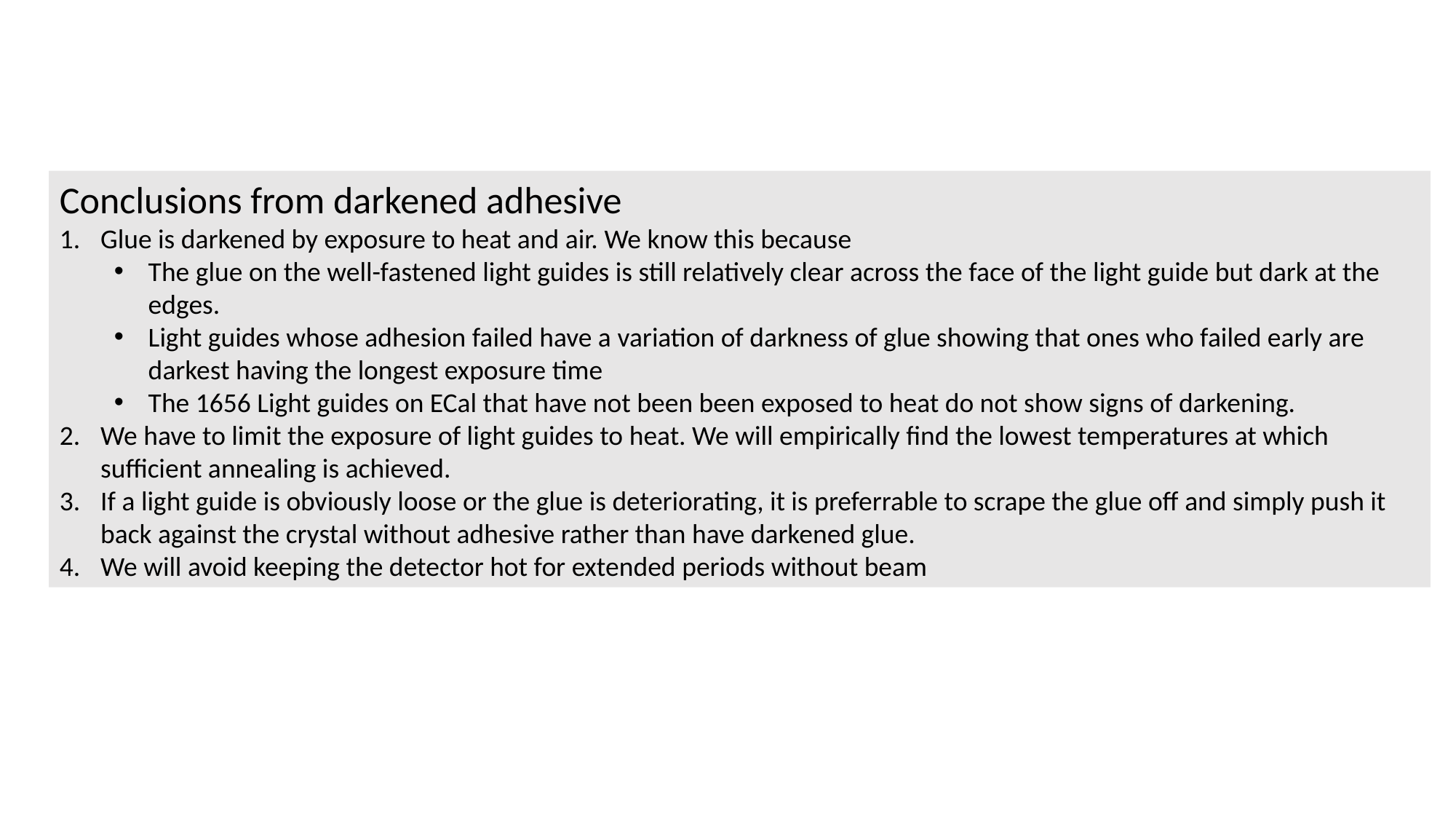

Conclusions from darkened adhesive
Glue is darkened by exposure to heat and air. We know this because
The glue on the well-fastened light guides is still relatively clear across the face of the light guide but dark at the edges.
Light guides whose adhesion failed have a variation of darkness of glue showing that ones who failed early are darkest having the longest exposure time
The 1656 Light guides on ECal that have not been been exposed to heat do not show signs of darkening.
We have to limit the exposure of light guides to heat. We will empirically find the lowest temperatures at which sufficient annealing is achieved.
If a light guide is obviously loose or the glue is deteriorating, it is preferrable to scrape the glue off and simply push it back against the crystal without adhesive rather than have darkened glue.
We will avoid keeping the detector hot for extended periods without beam